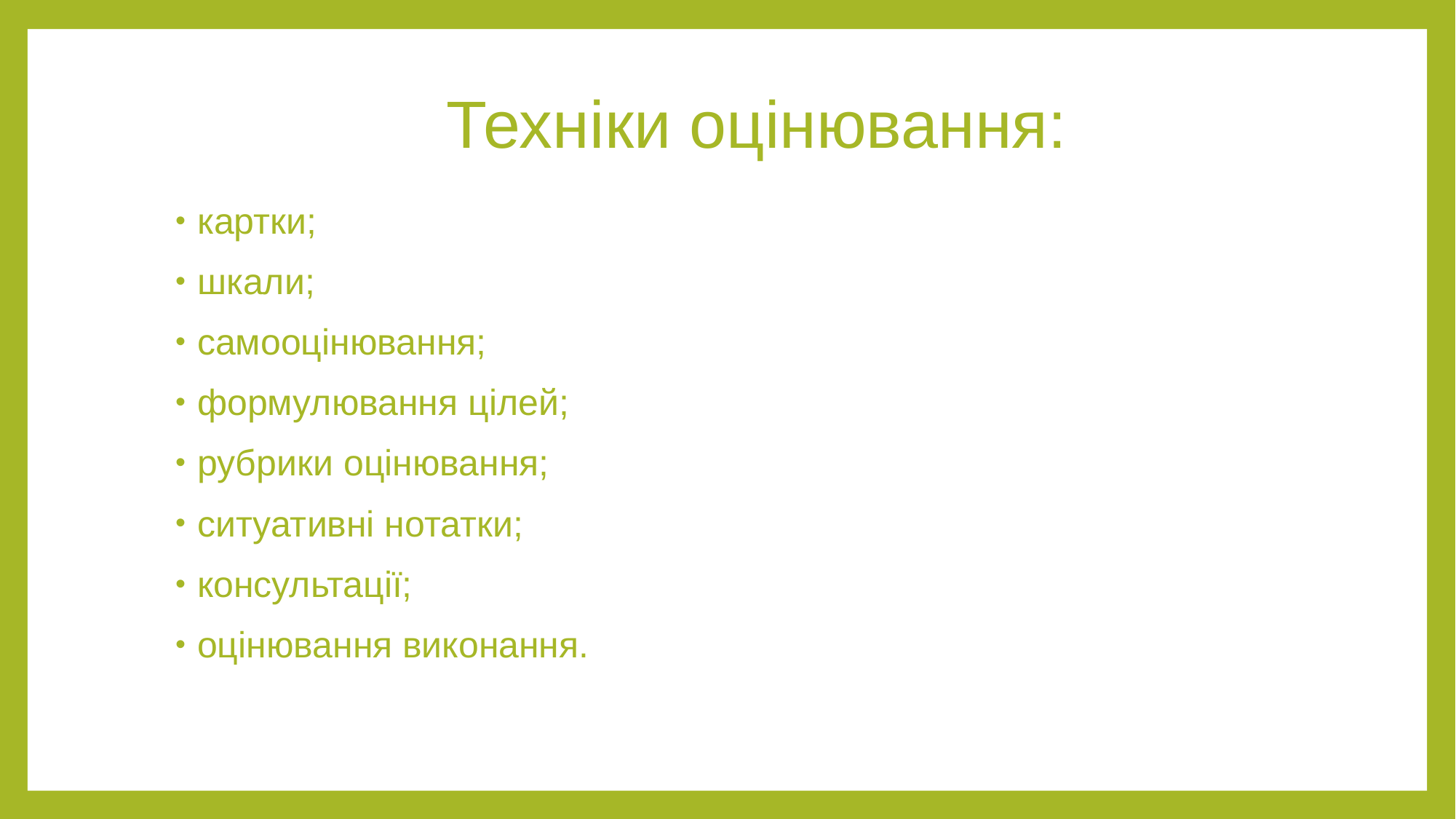

# Техніки оцінювання:
картки;
шкали;
самооцінювання;
формулювання цілей;
рубрики оцінювання;
ситуативні нотатки;
консультації;
оцінювання виконання.